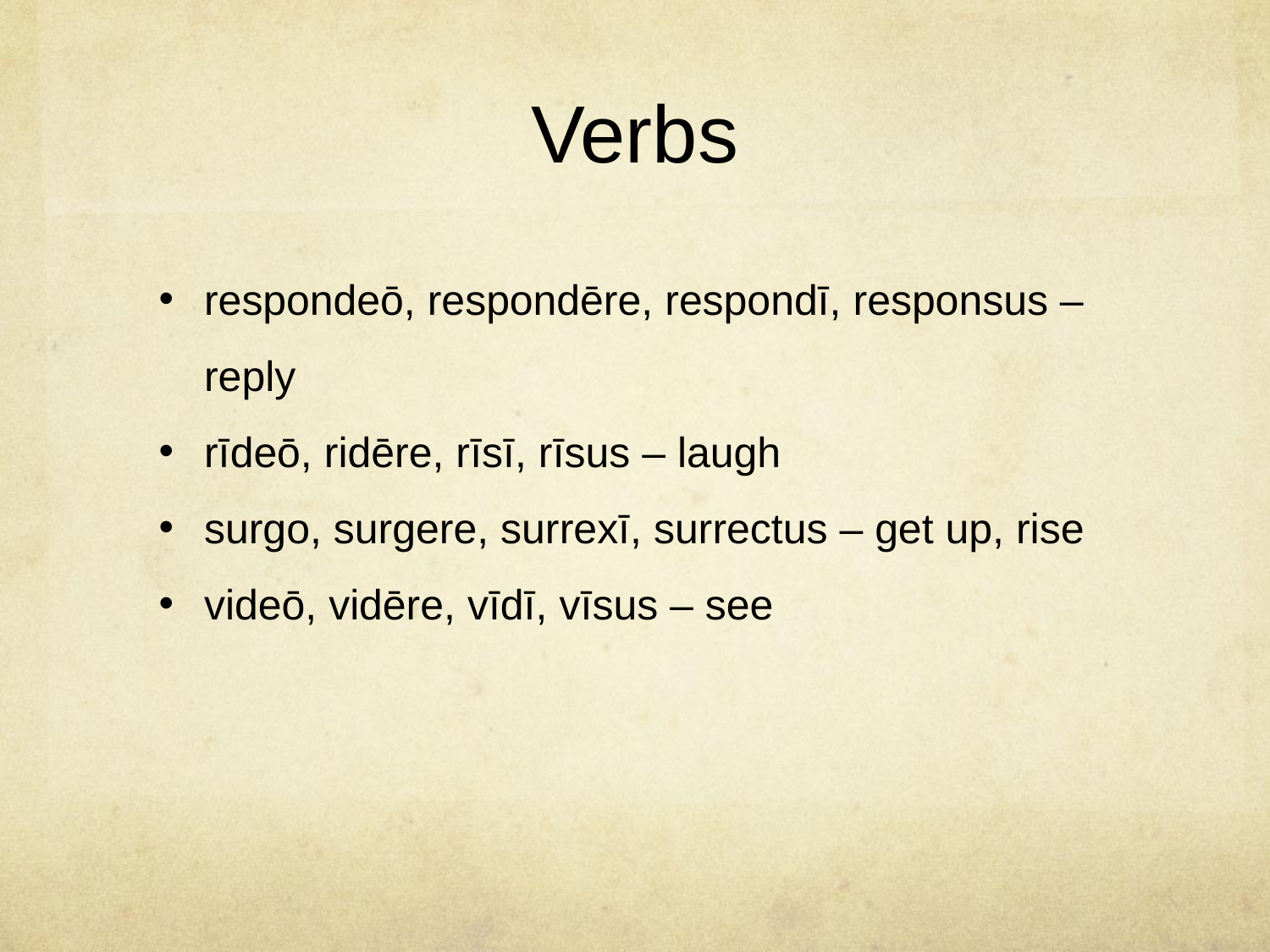

# Verbs
respondeō, respondēre, respondī, responsus – reply
rīdeō, ridēre, rīsī, rīsus – laugh
surgo, surgere, surrexī, surrectus – get up, rise
videō, vidēre, vīdī, vīsus – see